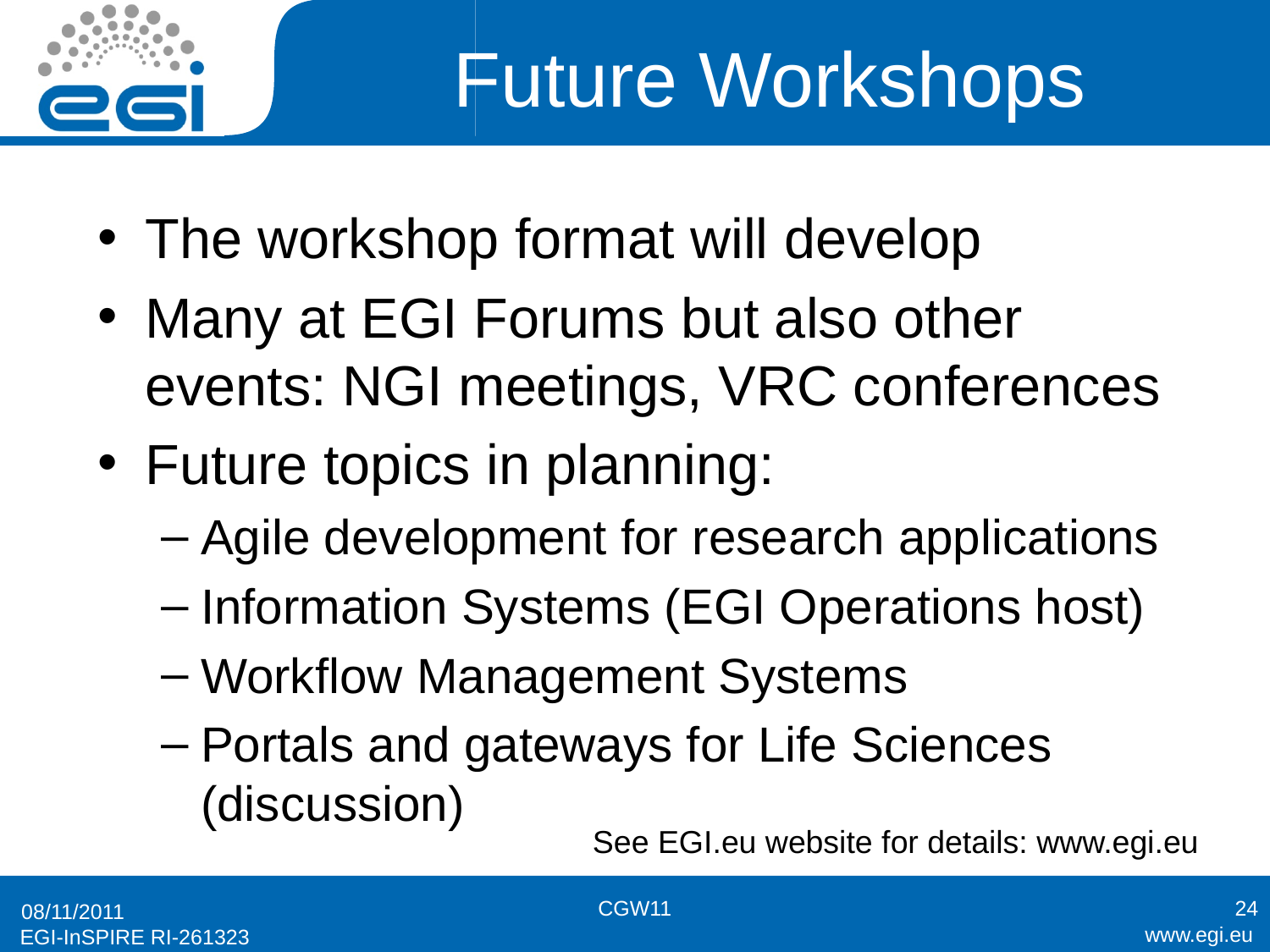

# Future Workshops
The workshop format will develop
Many at EGI Forums but also other events: NGI meetings, VRC conferences
Future topics in planning:
Agile development for research applications
Information Systems (EGI Operations host)
Workflow Management Systems
Portals and gateways for Life Sciences (discussion)
See EGI.eu website for details: www.egi.eu
CGW11
24
08/11/2011